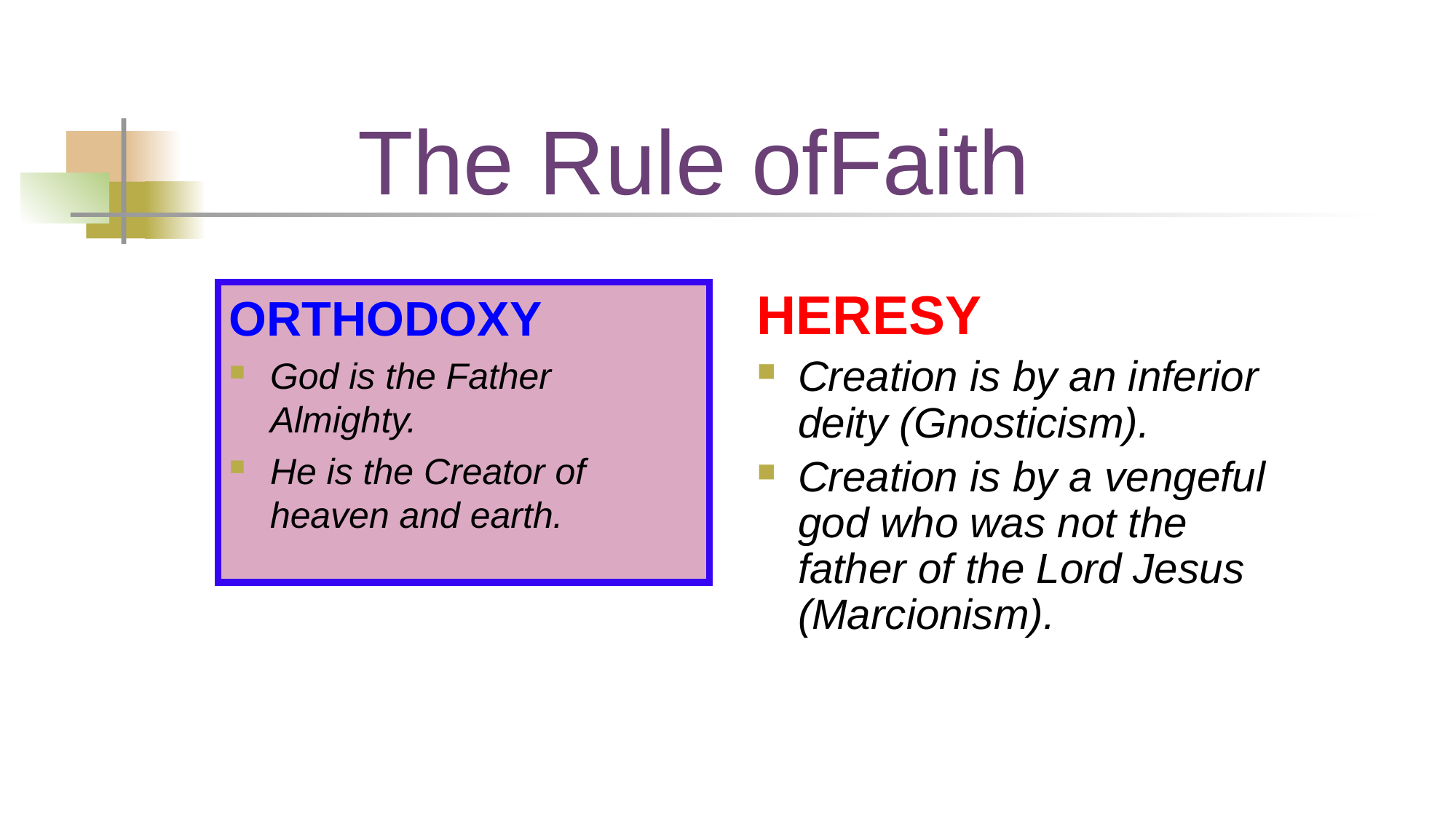

# The Rule ofFaith
ORTHODOXY
God is the Father Almighty.
He is the Creator of heaven and earth.
HERESY
Creation is by an inferior deity (Gnosticism).
Creation is by a vengeful god who was not the father of the Lord Jesus (Marcionism).